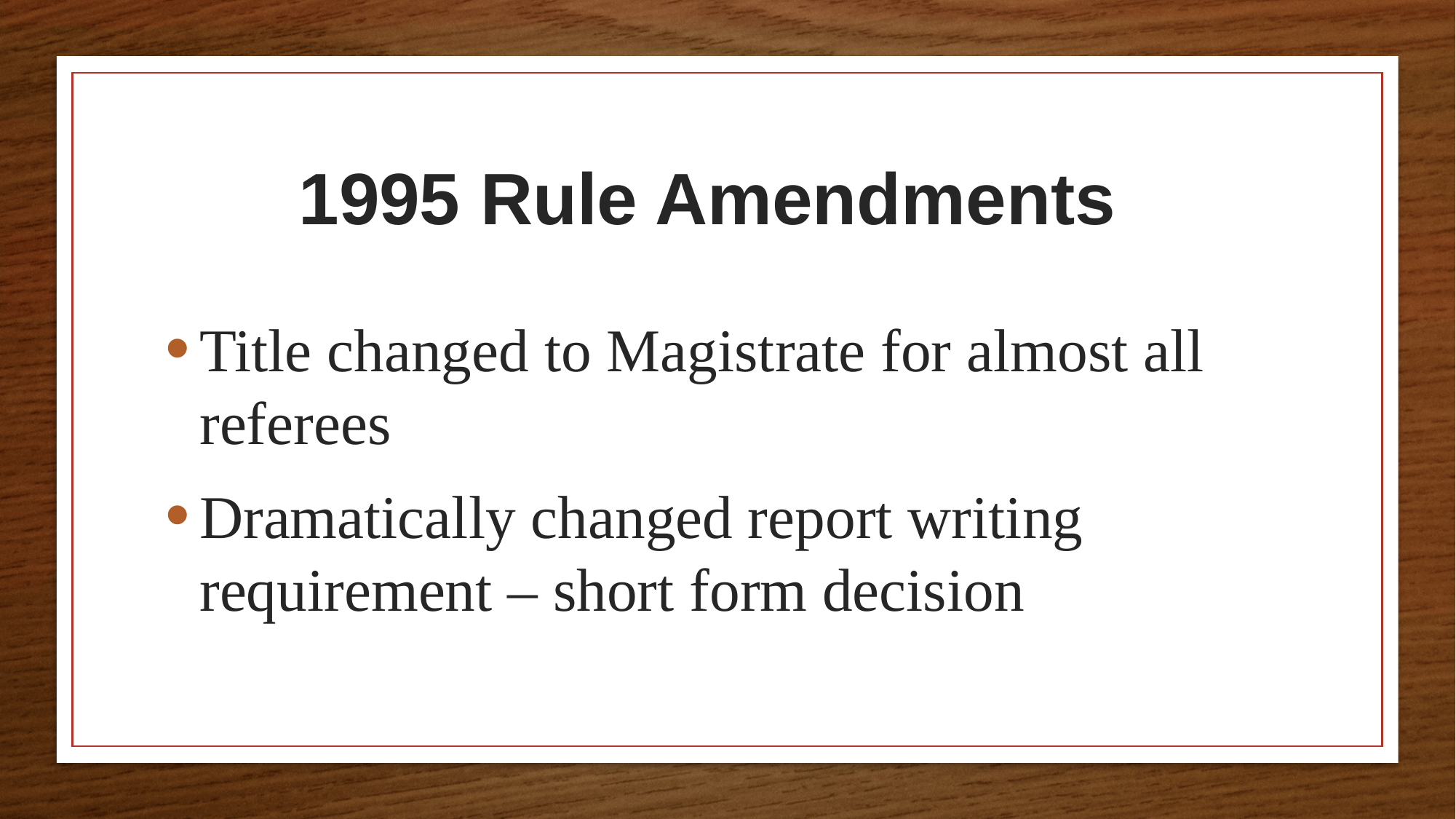

# 1995 Rule Amendments
Title changed to Magistrate for almost all referees
Dramatically changed report writing requirement – short form decision